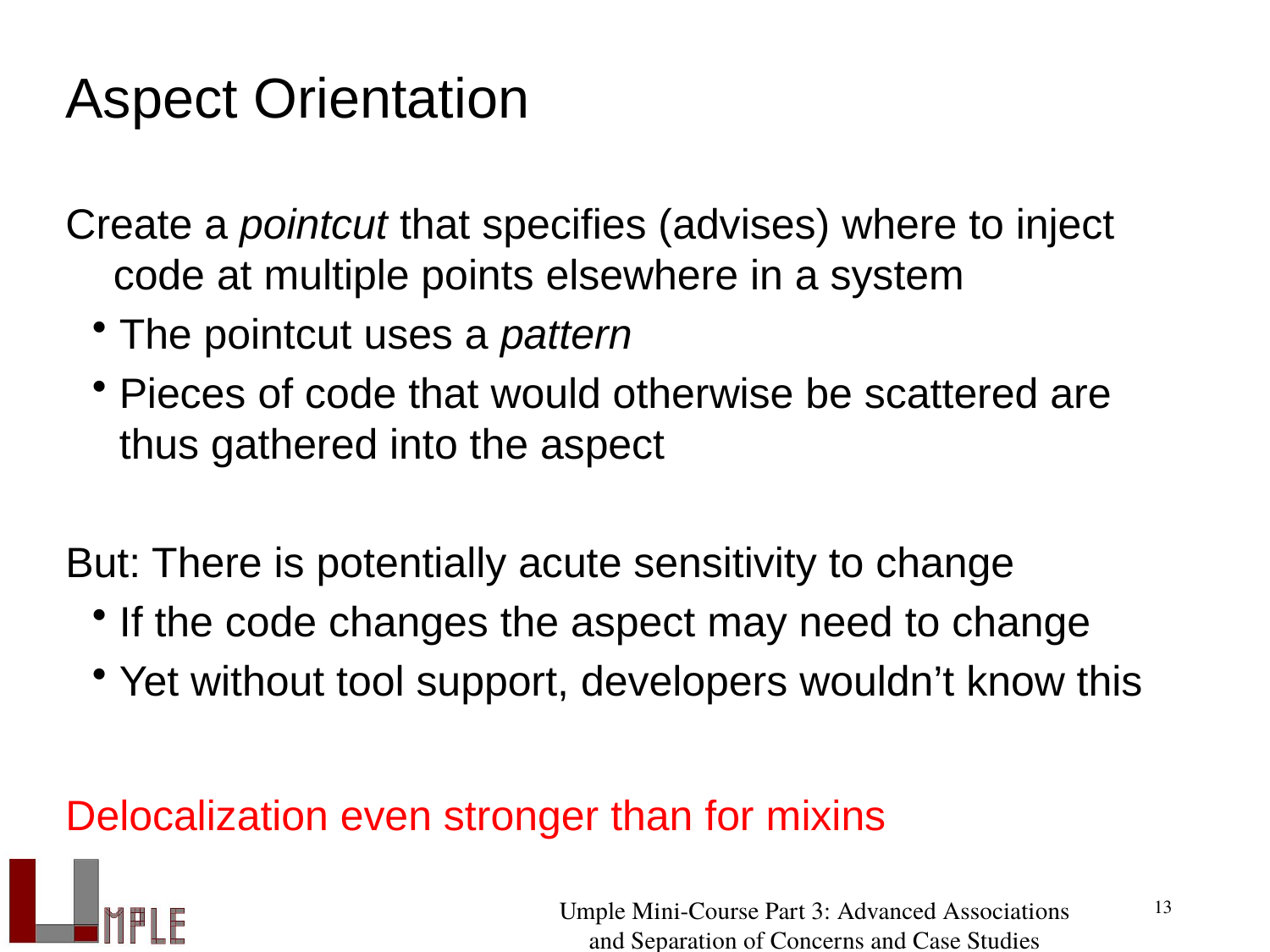

# Aspect Orientation
Create a pointcut that specifies (advises) where to inject code at multiple points elsewhere in a system
The pointcut uses a pattern
Pieces of code that would otherwise be scattered are thus gathered into the aspect

But: There is potentially acute sensitivity to change
If the code changes the aspect may need to change
Yet without tool support, developers wouldn’t know this

Delocalization even stronger than for mixins
Umple Mini-Course Part 3: Advanced Associations and Separation of Concerns and Case Studies
13